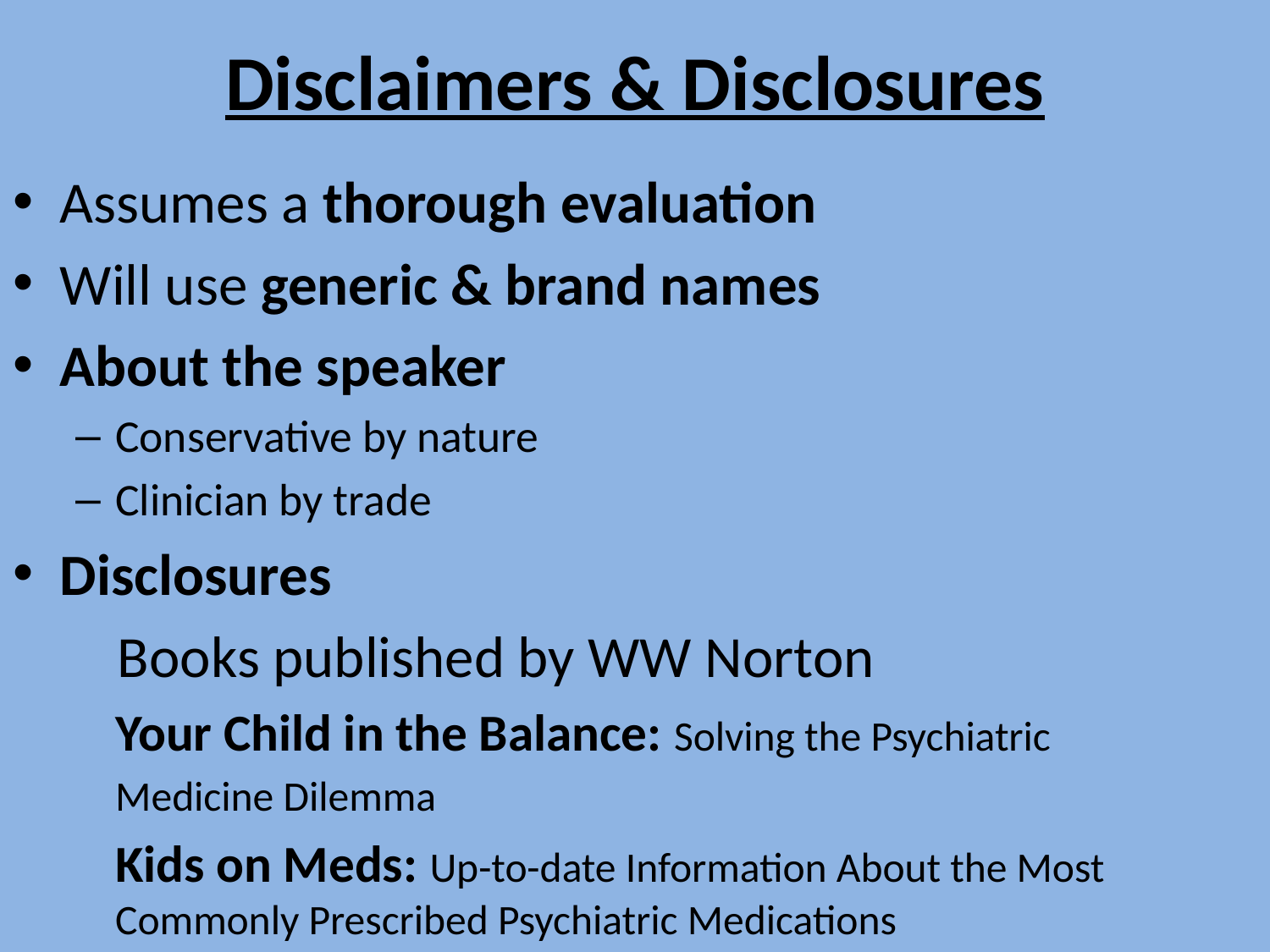

# Disclaimers & Disclosures
Assumes a thorough evaluation
Will use generic & brand names
About the speaker
Conservative by nature
Clinician by trade
Disclosures
        Books published by WW Norton
	Your Child in the Balance: Solving the Psychiatric
	Medicine Dilemma
	Kids on Meds: Up-to-date Information About the Most Commonly Prescribed Psychiatric Medications